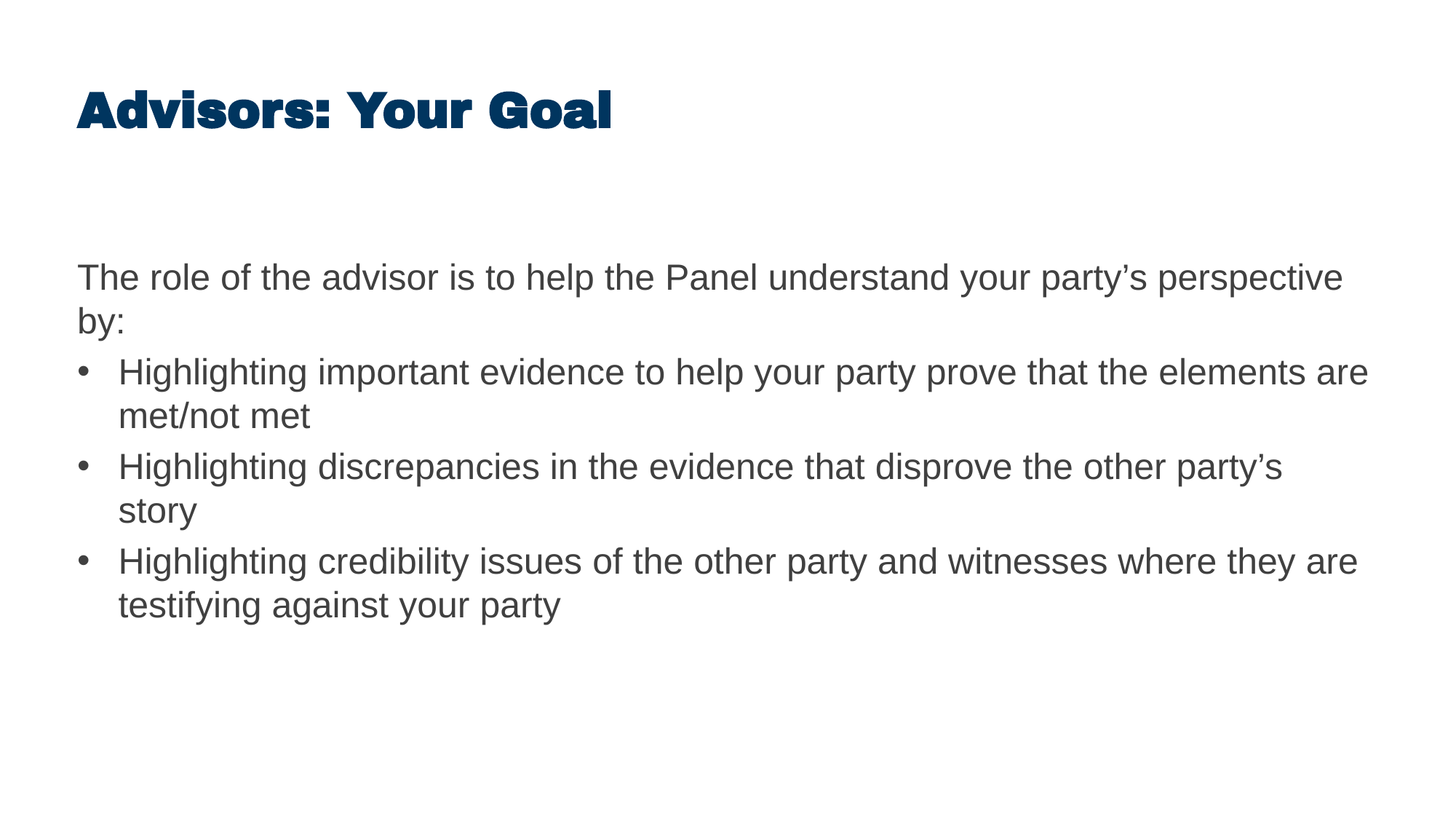

# Advisors: Your Goal
The role of the advisor is to help the Panel understand your party’s perspective by:
Highlighting important evidence to help your party prove that the elements are met/not met
Highlighting discrepancies in the evidence that disprove the other party’s story
Highlighting credibility issues of the other party and witnesses where they are testifying against your party